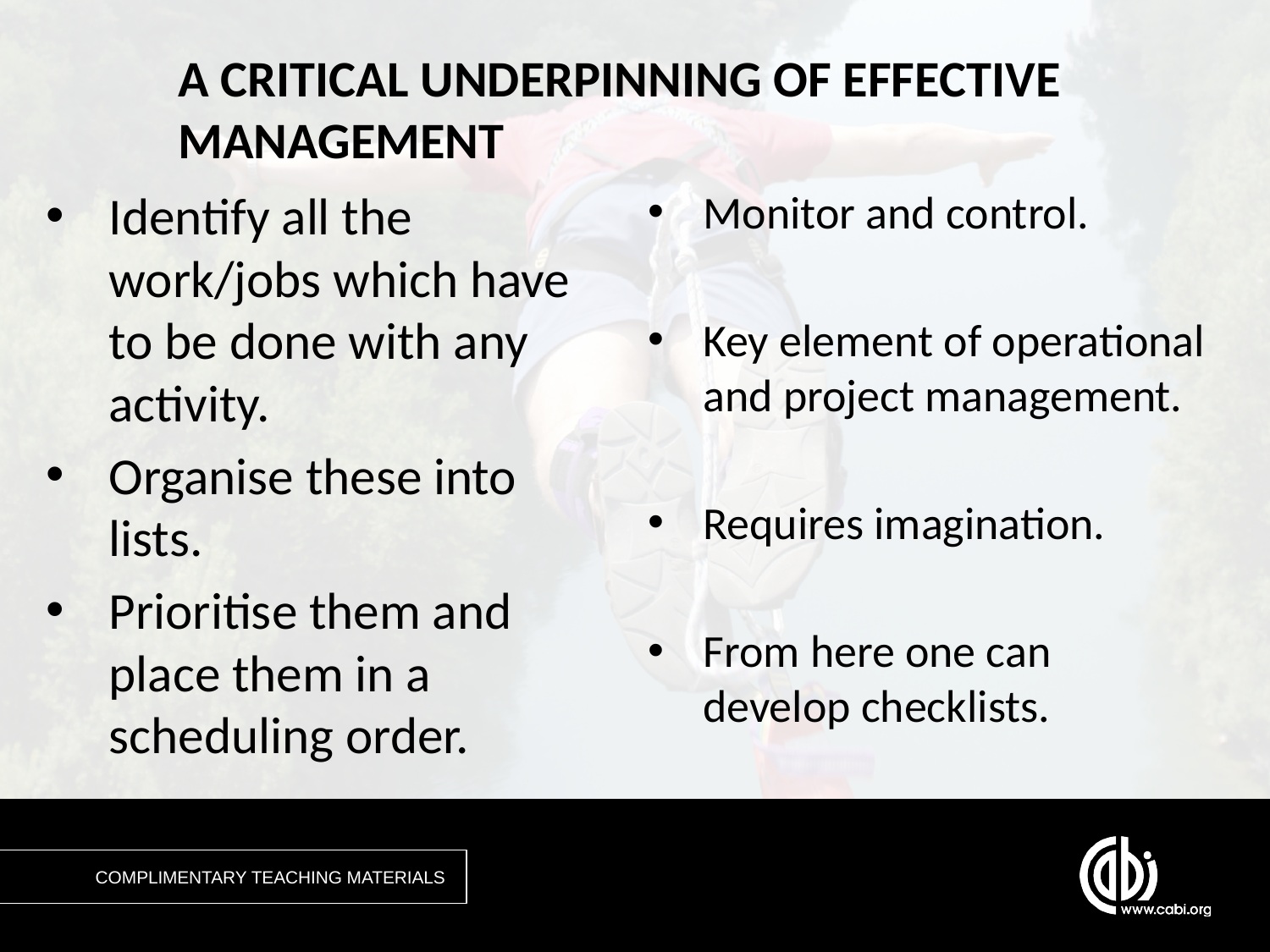

# A CRITICAL UNDERPINNING OF EFFECTIVE MANAGEMENT
Identify all the work/jobs which have to be done with any activity.
Organise these into lists.
Prioritise them and place them in a scheduling order.
Monitor and control.

Key element of operational and project management.

Requires imagination.

From here one can develop checklists.